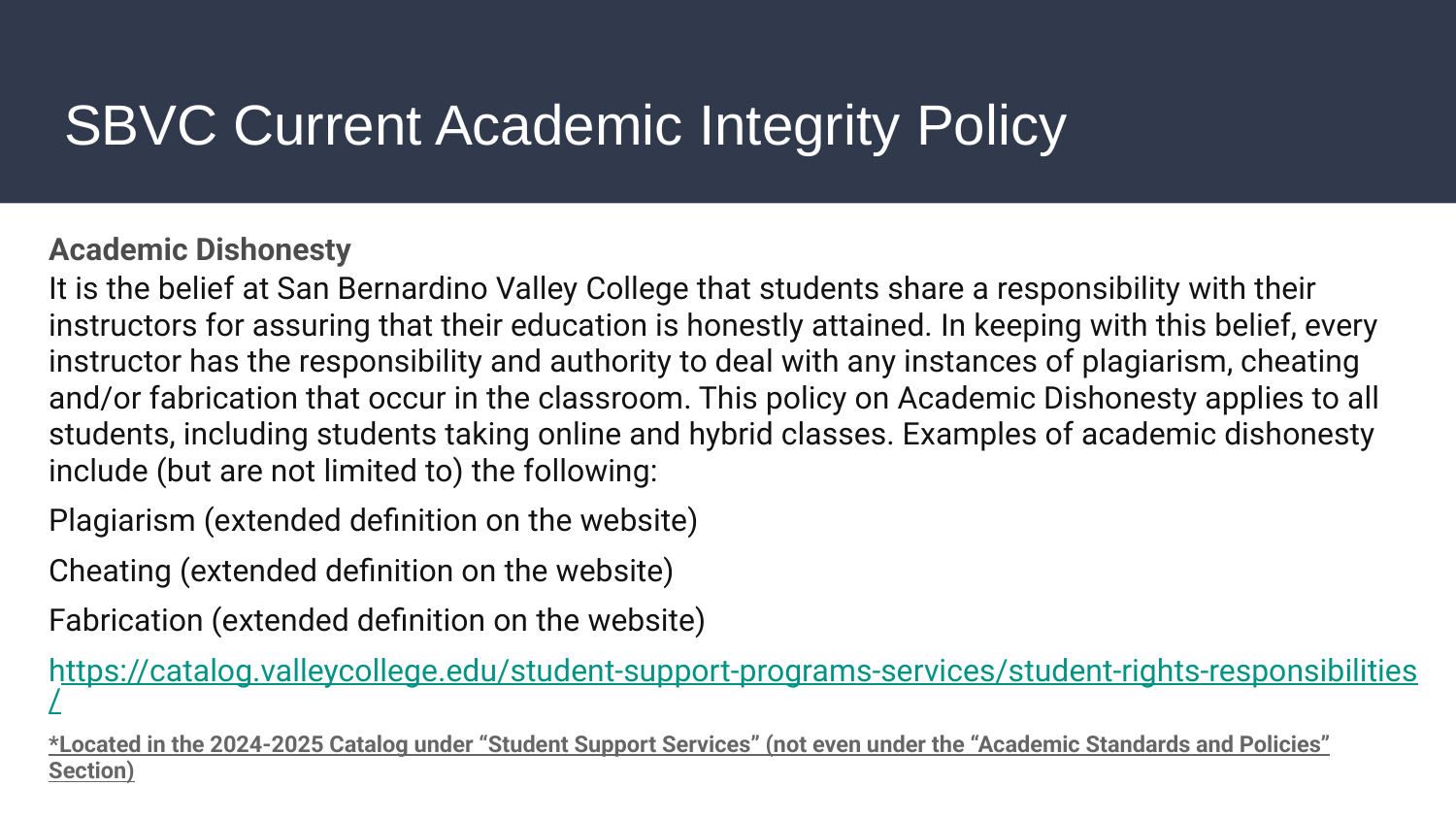

# SBVC Current Academic Integrity Policy
Academic Dishonesty
It is the belief at San Bernardino Valley College that students share a responsibility with their instructors for assuring that their education is honestly attained. In keeping with this belief, every instructor has the responsibility and authority to deal with any instances of plagiarism, cheating and/or fabrication that occur in the classroom. This policy on Academic Dishonesty applies to all students, including students taking online and hybrid classes. Examples of academic dishonesty include (but are not limited to) the following:
Plagiarism (extended definition on the website)
Cheating (extended definition on the website)
Fabrication (extended definition on the website)
https://catalog.valleycollege.edu/student-support-programs-services/student-rights-responsibilities/
*Located in the 2024-2025 Catalog under “Student Support Services” (not even under the “Academic Standards and Policies” Section)